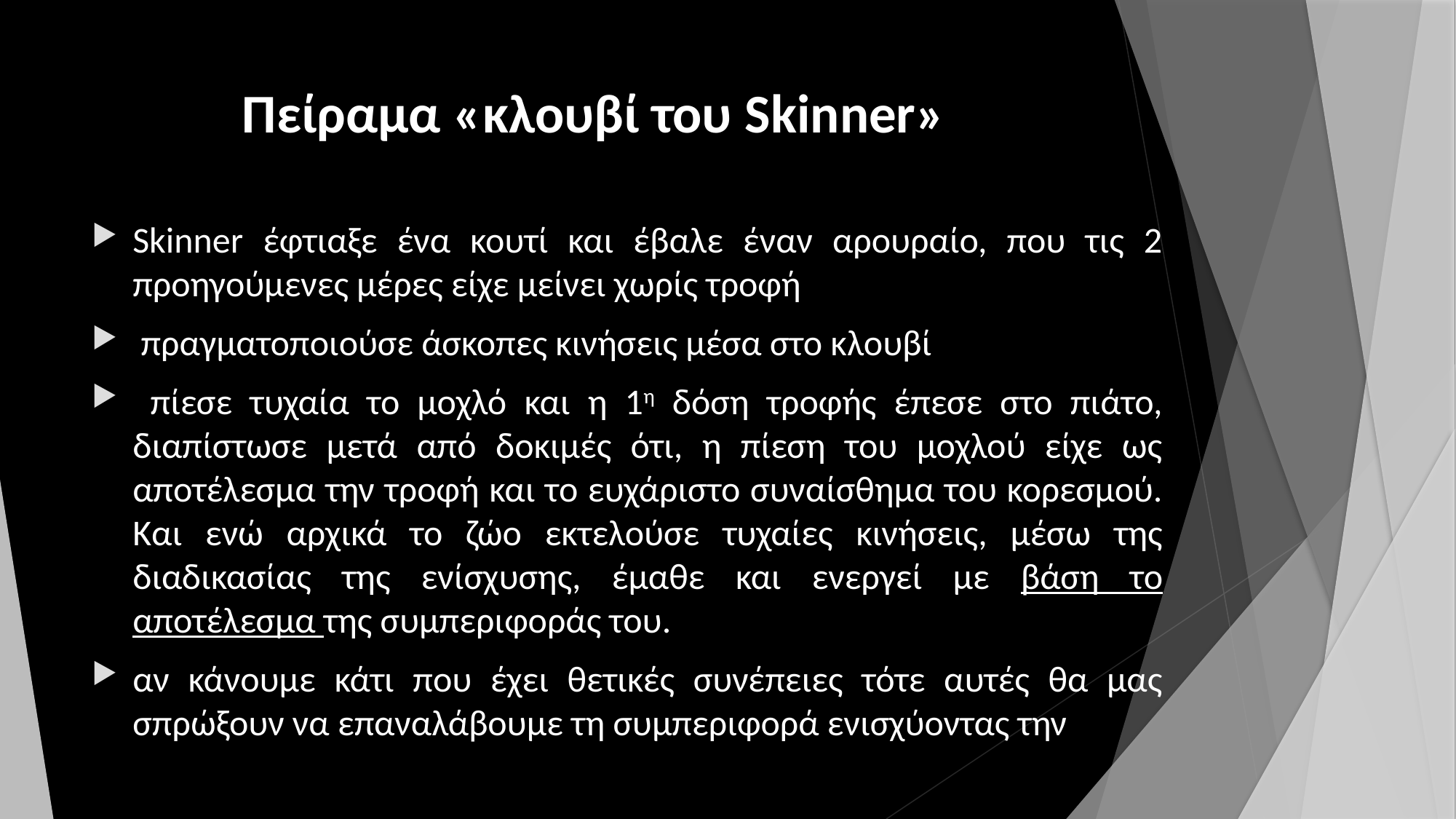

# Πείραμα «κλουβί του Skinner»
Skinner έφτιαξε ένα κουτί και έβαλε έναν αρουραίο, που τις 2 προηγούμενες μέρες είχε μείνει χωρίς τροφή
 πραγματοποιούσε άσκοπες κινήσεις μέσα στο κλουβί
 πίεσε τυχαία το μοχλό και η 1η δόση τροφής έπεσε στο πιάτο, διαπίστωσε μετά από δοκιμές ότι, η πίεση του μοχλού είχε ως αποτέλεσμα την τροφή και το ευχάριστο συναίσθημα του κορεσμού. Και ενώ αρχικά το ζώο εκτελούσε τυχαίες κινήσεις, μέσω της διαδικασίας της ενίσχυσης, έμαθε και ενεργεί με βάση το αποτέλεσμα της συμπεριφοράς του.
αν κάνουμε κάτι που έχει θετικές συνέπειες τότε αυτές θα μας σπρώξουν να επαναλάβουμε τη συμπεριφορά ενισχύοντας την